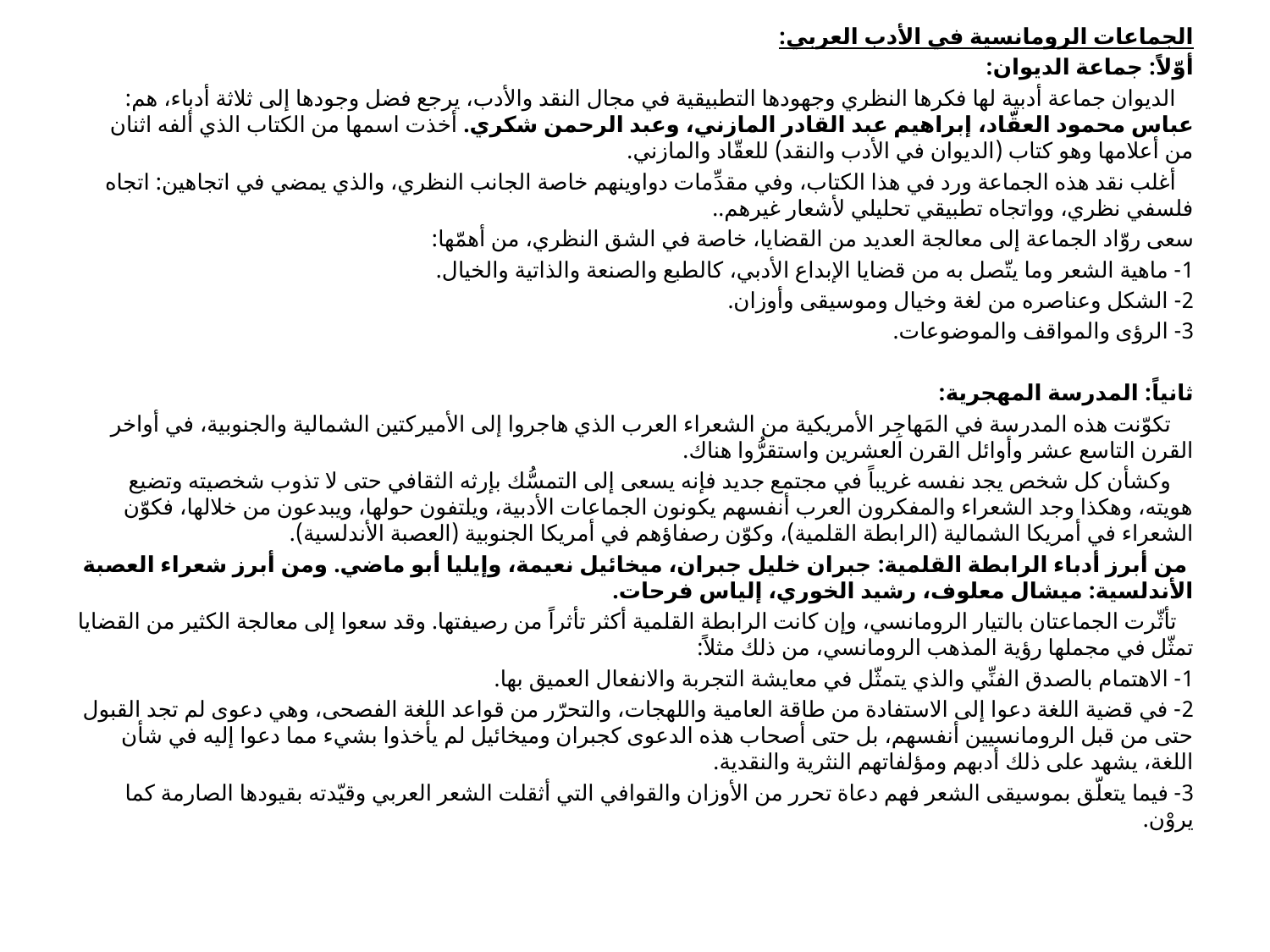

الجماعات الرومانسية في الأدب العربي:
أوّلاً: جماعة الديوان:
   الديوان جماعة أدبية لها فكرها النظري وجهودها التطبيقية في مجال النقد والأدب، يرجع فضل وجودها إلى ثلاثة أدباء، هم: عباس محمود العقّاد، إبراهيم عبد القادر المازني، وعبد الرحمن شكري. أخذت اسمها من الكتاب الذي ألفه اثنان من أعلامها وهو كتاب (الديوان في الأدب والنقد) للعقّاد والمازني.
   أغلب نقد هذه الجماعة ورد في هذا الكتاب، وفي مقدِّمات دواوينهم خاصة الجانب النظري، والذي يمضي في اتجاهين: اتجاه فلسفي نظري، وواتجاه تطبيقي تحليلي لأشعار غيرهم..
سعى روّاد الجماعة إلى معالجة العديد من القضايا، خاصة في الشق النظري، من أهمّها:
1- ماهية الشعر وما يتّصل به من قضايا الإبداع الأدبي، كالطبع والصنعة والذاتية والخيال.
2- الشكل وعناصره من لغة وخيال وموسيقى وأوزان.
3- الرؤى والمواقف والموضوعات.

ثانياً: المدرسة المهجرية:
    تكوّنت هذه المدرسة في المَهاجِر الأمريكية من الشعراء العرب الذي هاجروا إلى الأميركتين الشمالية والجنوبية، في أواخر القرن التاسع عشر وأوائل القرن العشرين واستقرُّوا هناك.
    وكشأن كل شخص يجد نفسه غريباً في مجتمع جديد فإنه يسعى إلى التمسُّك بإرثه الثقافي حتى لا تذوب شخصيته وتضيع هويته، وهكذا وجد الشعراء والمفكرون العرب أنفسهم يكونون الجماعات الأدبية، ويلتفون حولها، ويبدعون من خلالها، فكوّن الشعراء في أمريكا الشمالية (الرابطة القلمية)، وكوّن رصفاؤهم في أمريكا الجنوبية (العصبة الأندلسية).
 من أبرز أدباء الرابطة القلمية: جبران خليل جبران، ميخائيل نعيمة، وإيليا أبو ماضي. ومن أبرز شعراء العصبة الأندلسية: ميشال معلوف، رشيد الخوري، إلياس فرحات.
   تأثّرت الجماعتان بالتيار الرومانسي، وإن كانت الرابطة القلمية أكثر تأثراً من رصيفتها. وقد سعوا إلى معالجة الكثير من القضايا تمثّل في مجملها رؤية المذهب الرومانسي، من ذلك مثلاً:
1- الاهتمام بالصدق الفنِّي والذي يتمثّل في معايشة التجربة والانفعال العميق بها.
2- في قضية اللغة دعوا إلى الاستفادة من طاقة العامية واللهجات، والتحرّر من قواعد اللغة الفصحى، وهي دعوى لم تجد القبول حتى من قبل الرومانسيين أنفسهم، بل حتى أصحاب هذه الدعوى كجبران وميخائيل لم يأخذوا بشيء مما دعوا إليه في شأن اللغة، يشهد على ذلك أدبهم ومؤلفاتهم النثرية والنقدية.
3- فيما يتعلّق بموسيقى الشعر فهم دعاة تحرر من الأوزان والقوافي التي أثقلت الشعر العربي وقيّدته بقيودها الصارمة كما يروْن.